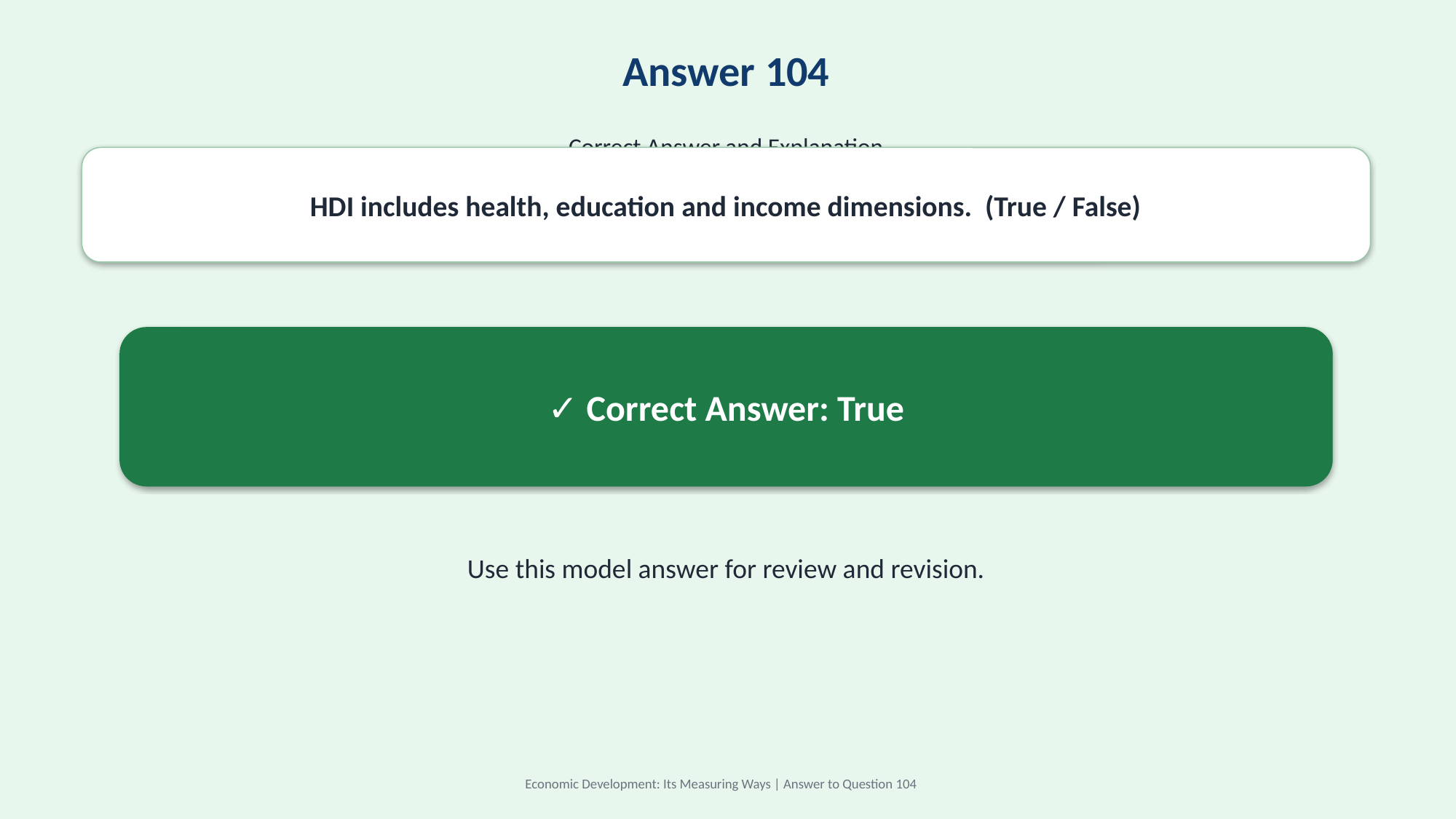

Answer 104
Correct Answer and Explanation
HDI includes health, education and income dimensions.  (True / False)
✓ Correct Answer: True
Use this model answer for review and revision.
Economic Development: Its Measuring Ways | Answer to Question 104